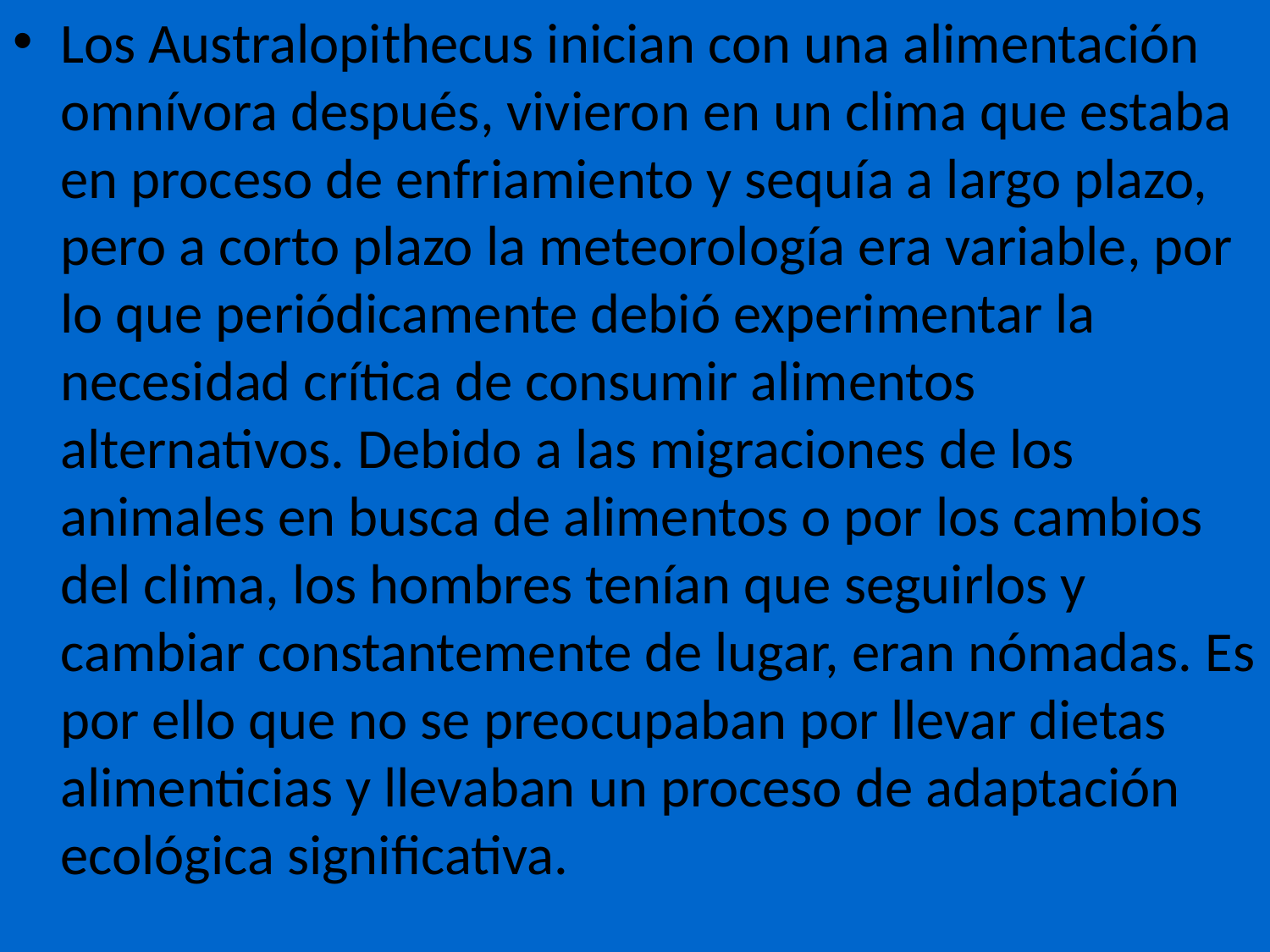

Los Australopithecus inician con una alimentación omnívora después, vivieron en un clima que estaba en proceso de enfriamiento y sequía a largo plazo, pero a corto plazo la meteorología era variable, por lo que periódicamente debió experimentar la necesidad crítica de consumir alimentos alternativos. Debido a las migraciones de los animales en busca de alimentos o por los cambios del clima, los hombres tenían que seguirlos y cambiar constantemente de lugar, eran nómadas. Es por ello que no se preocupaban por llevar dietas alimenticias y llevaban un proceso de adaptación ecológica significativa.